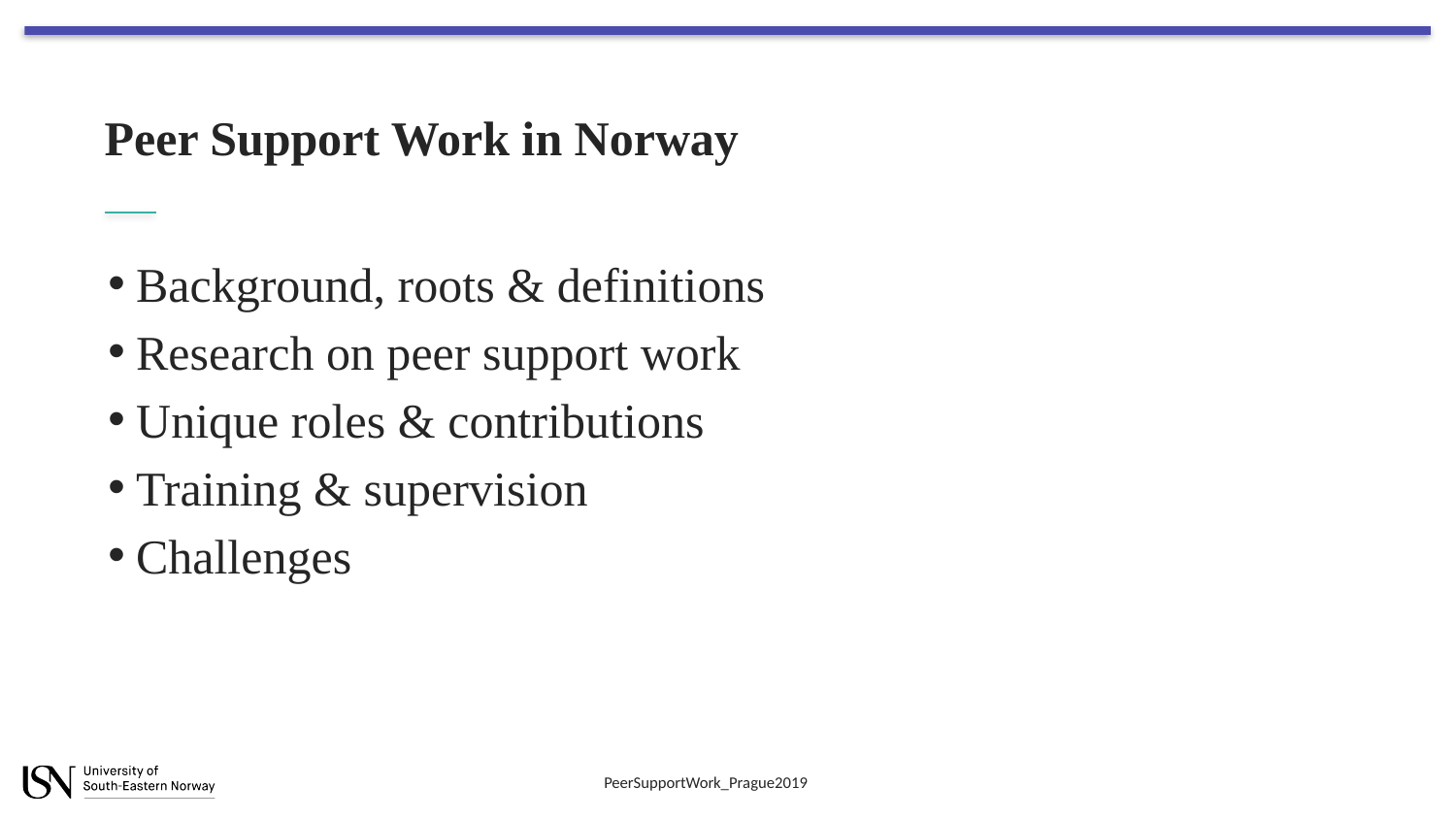

# Peer Support Work in Norway
Background, roots & definitions
Research on peer support work
Unique roles & contributions
Training & supervision
Challenges

PeerSupportWork_Prague2019